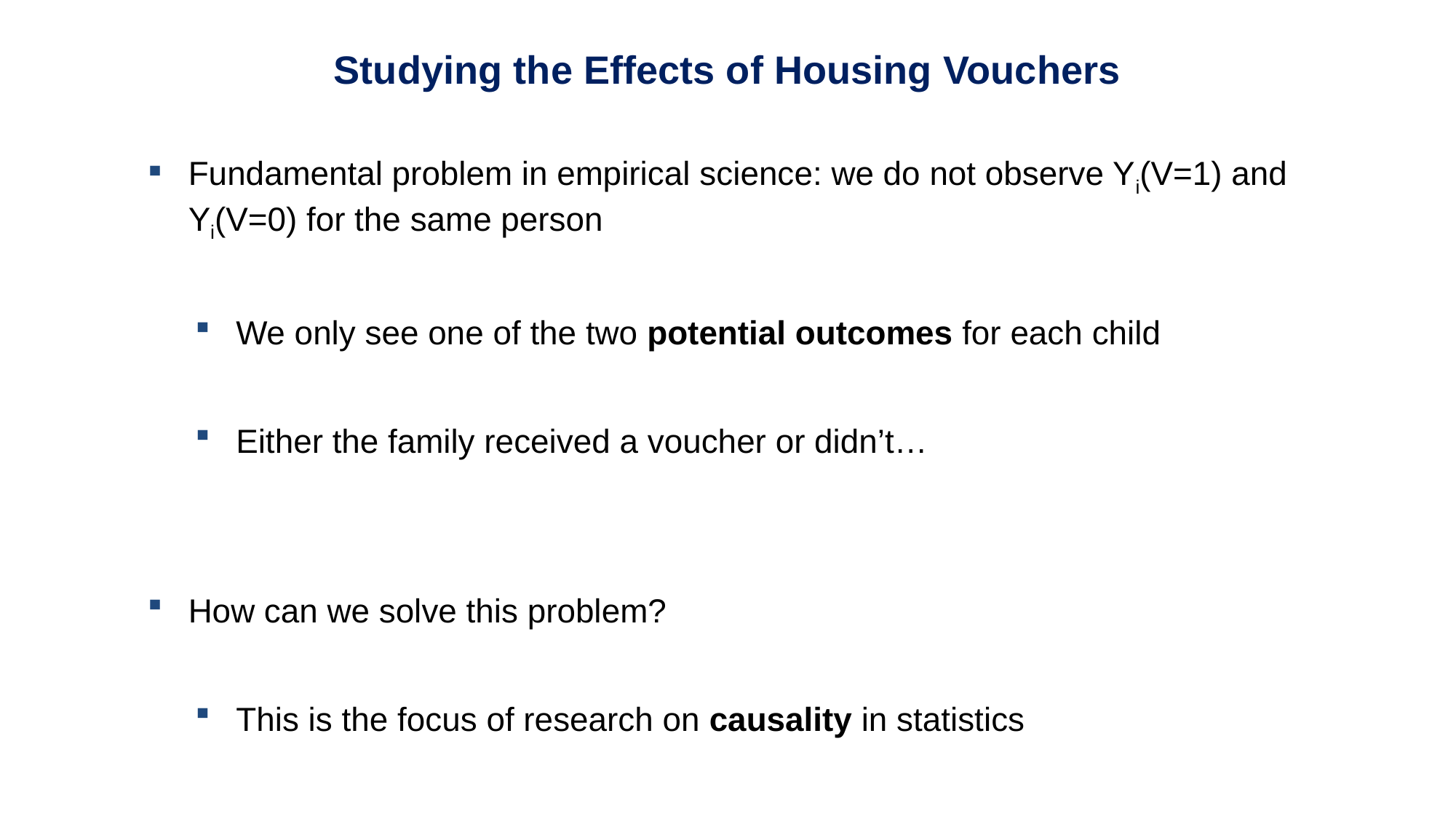

Studying the Effects of Housing Vouchers

Fundamental problem in empirical science: we do not observe Yi(V=1) and Yi(V=0) for the same person

We only see one of the two potential outcomes for each child

Either the family received a voucher or didn’t…

How can we solve this problem?

This is the focus of research on causality in statistics